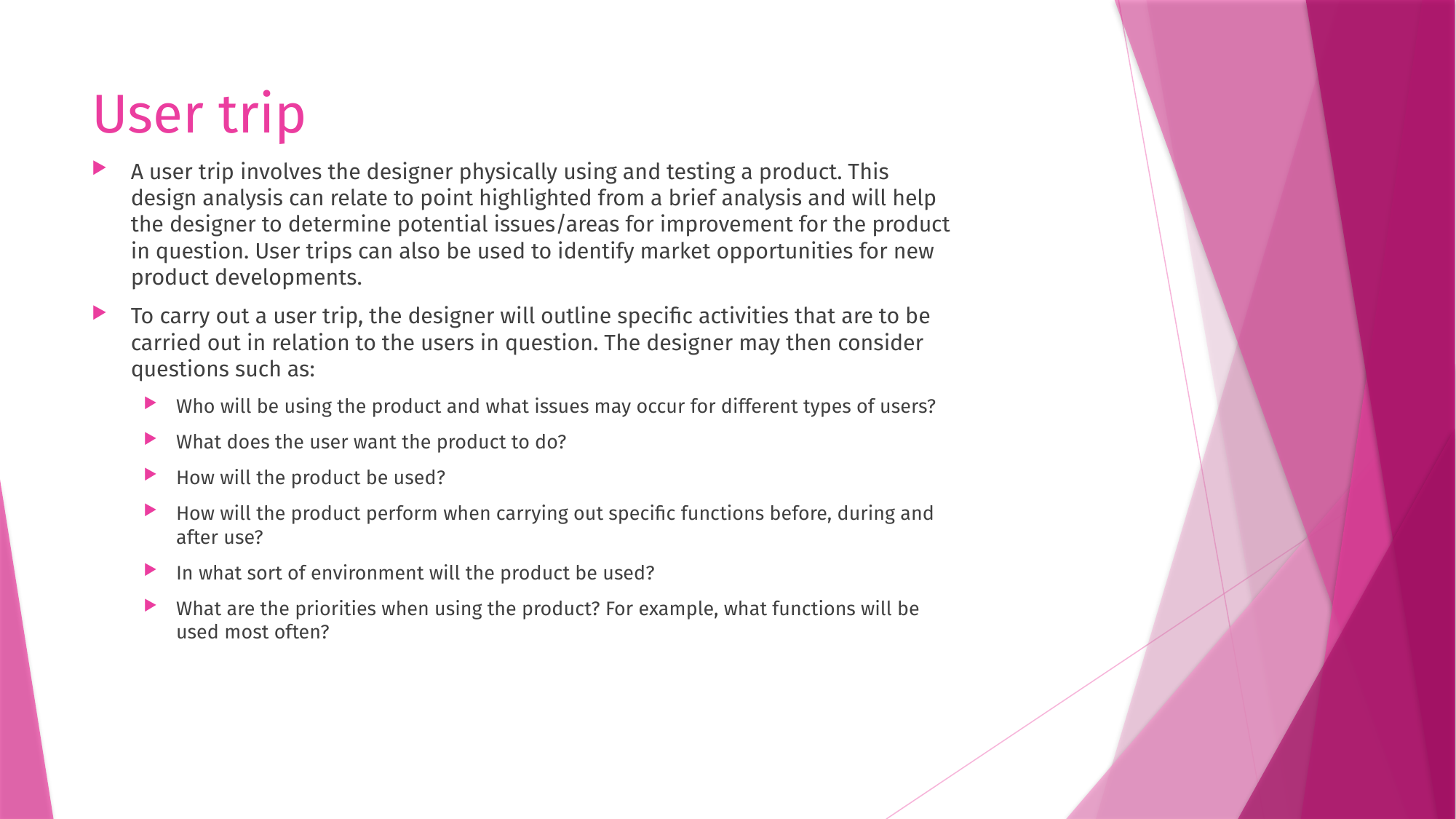

# User trip
A user trip involves the designer physically using and testing a product. This design analysis can relate to point highlighted from a brief analysis and will help the designer to determine potential issues/areas for improvement for the product in question. User trips can also be used to identify market opportunities for new product developments.
To carry out a user trip, the designer will outline specific activities that are to be carried out in relation to the users in question. The designer may then consider questions such as:
Who will be using the product and what issues may occur for different types of users?
What does the user want the product to do?
How will the product be used?
How will the product perform when carrying out specific functions before, during and after use?
In what sort of environment will the product be used?
What are the priorities when using the product? For example, what functions will be used most often?